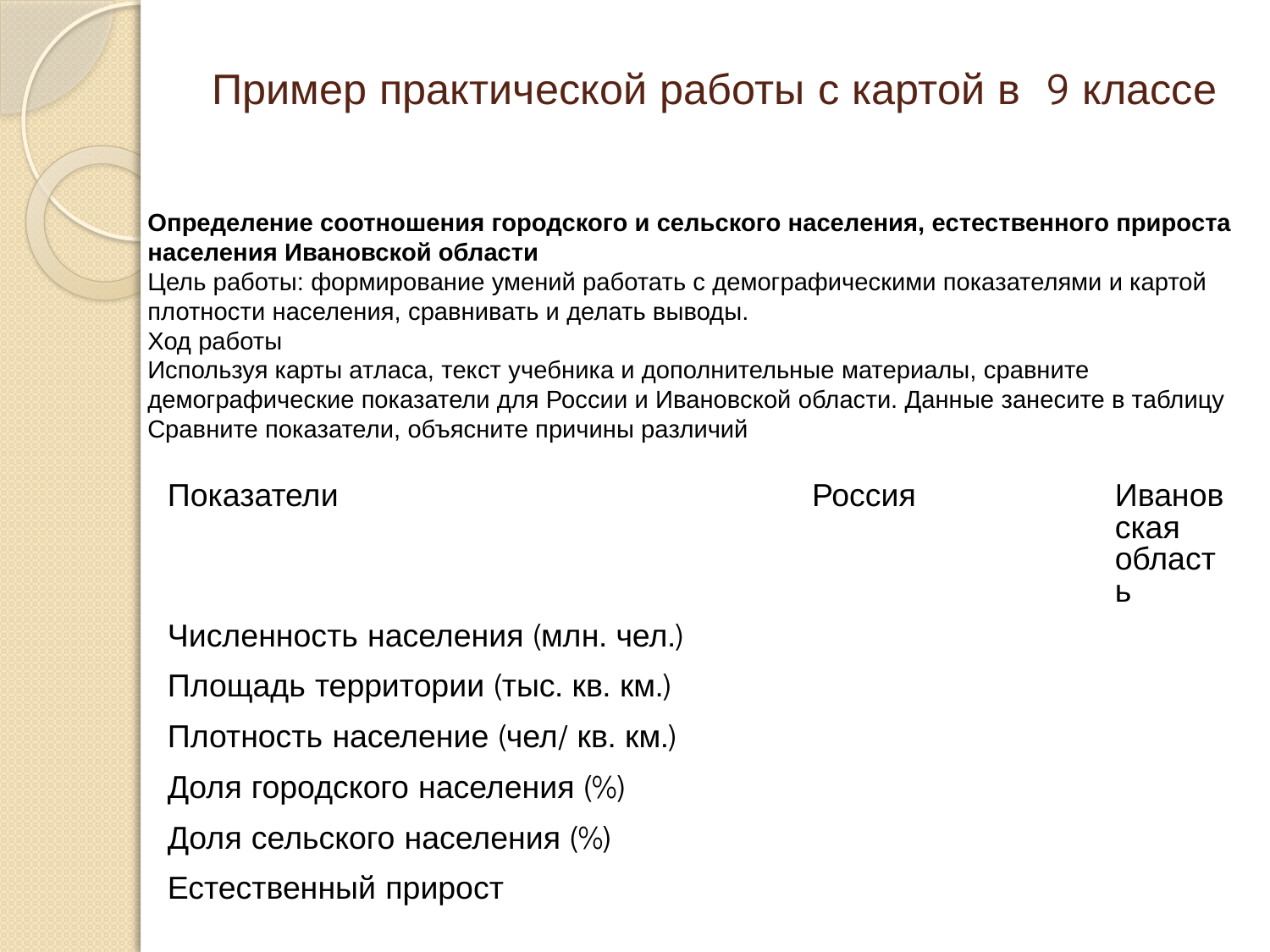

# Пример практической работы с картой в  9 классе
Определение соотношения городского и сельского населения, естественного прироста населения Ивановской области
Цель работы: формирование умений работать с демографическими показателями и картой плотности населения, сравнивать и делать выводы.
Ход работы
Используя карты атласа, текст учебника и дополнительные материалы, сравните демографические показатели для России и Ивановской области. Данные занесите в таблицу
Сравните показатели, объясните причины различий
| Показатели | Россия | Ивановская область |
| --- | --- | --- |
| Численность населения (млн. чел.) |  |  |
| Площадь территории (тыс. кв. км.) |  |  |
| Плотность население (чел/ кв. км.) |  |  |
| Доля городского населения (%) |  |  |
| Доля сельского населения (%) |  |  |
| Естественный прирост |  |  |